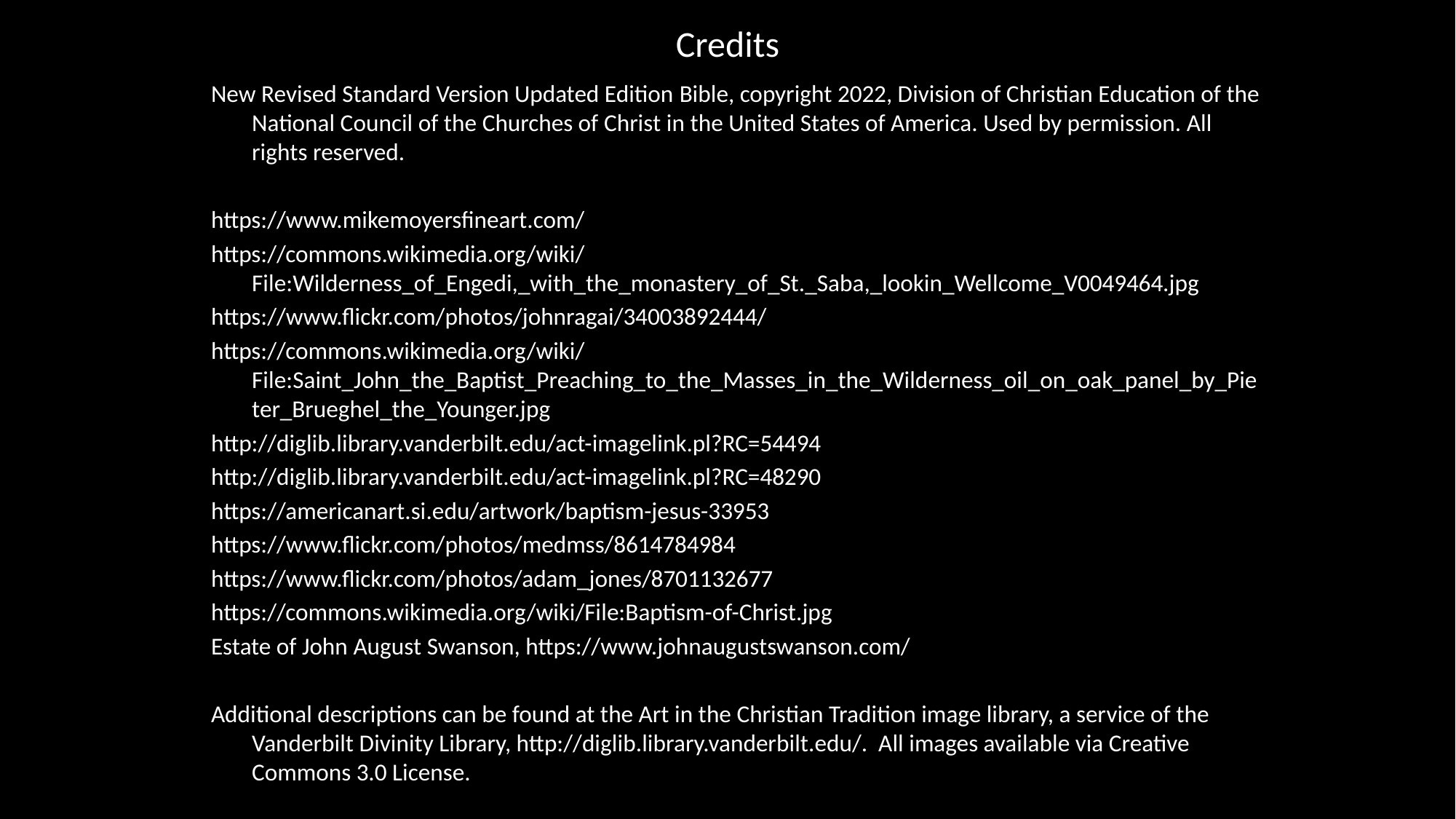

# Credits
New Revised Standard Version Updated Edition Bible, copyright 2022, Division of Christian Education of the National Council of the Churches of Christ in the United States of America. Used by permission. All rights reserved.

https://www.mikemoyersfineart.com/
https://commons.wikimedia.org/wiki/File:Wilderness_of_Engedi,_with_the_monastery_of_St._Saba,_lookin_Wellcome_V0049464.jpg
https://www.flickr.com/photos/johnragai/34003892444/
https://commons.wikimedia.org/wiki/File:Saint_John_the_Baptist_Preaching_to_the_Masses_in_the_Wilderness_oil_on_oak_panel_by_Pieter_Brueghel_the_Younger.jpg
http://diglib.library.vanderbilt.edu/act-imagelink.pl?RC=54494
http://diglib.library.vanderbilt.edu/act-imagelink.pl?RC=48290
https://americanart.si.edu/artwork/baptism-jesus-33953
https://www.flickr.com/photos/medmss/8614784984
https://www.flickr.com/photos/adam_jones/8701132677
https://commons.wikimedia.org/wiki/File:Baptism-of-Christ.jpg
Estate of John August Swanson, https://www.johnaugustswanson.com/

Additional descriptions can be found at the Art in the Christian Tradition image library, a service of the Vanderbilt Divinity Library, http://diglib.library.vanderbilt.edu/.  All images available via Creative Commons 3.0 License.